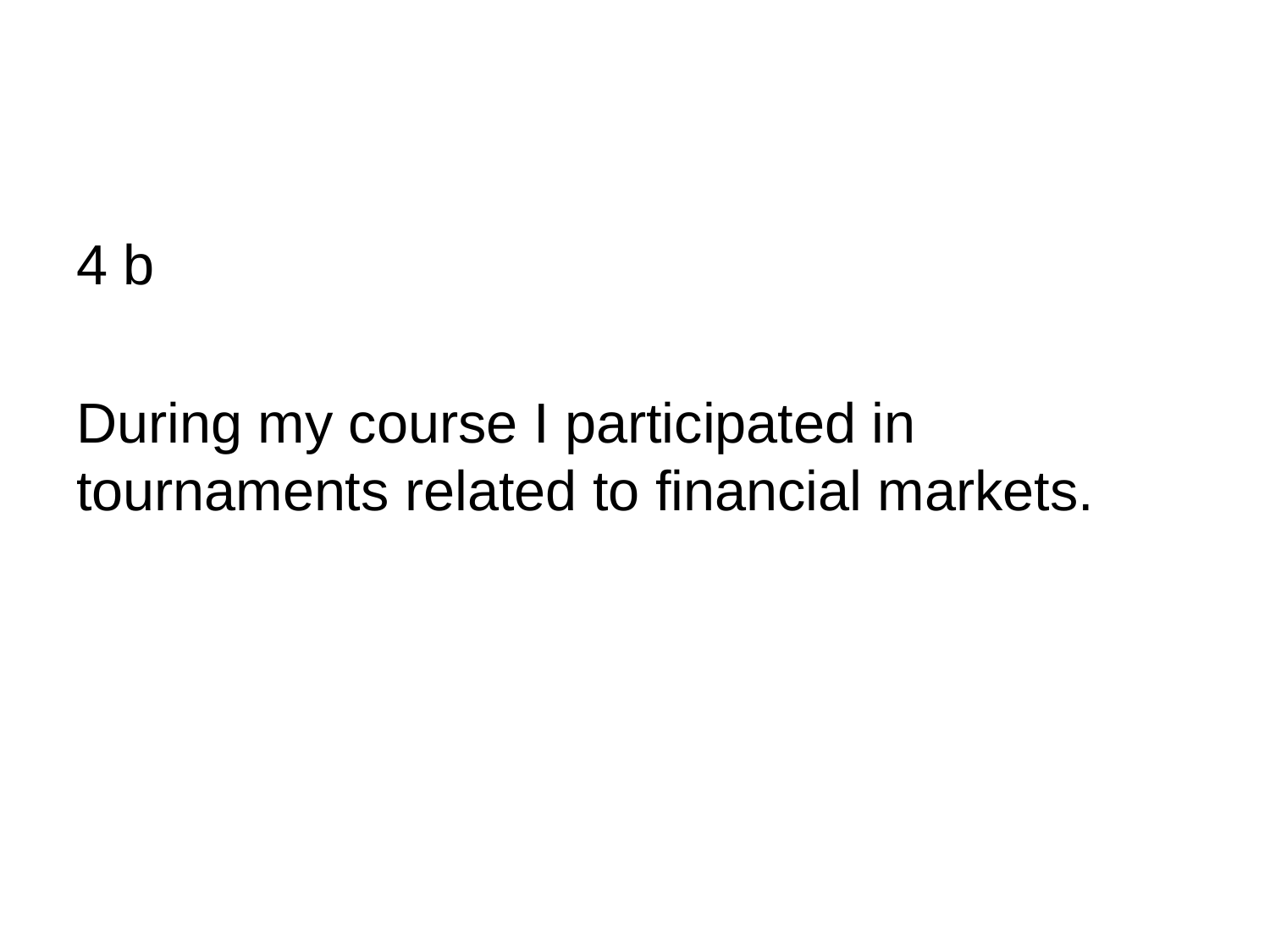

#
4 b

During my course I participated in tournaments related to financial markets.